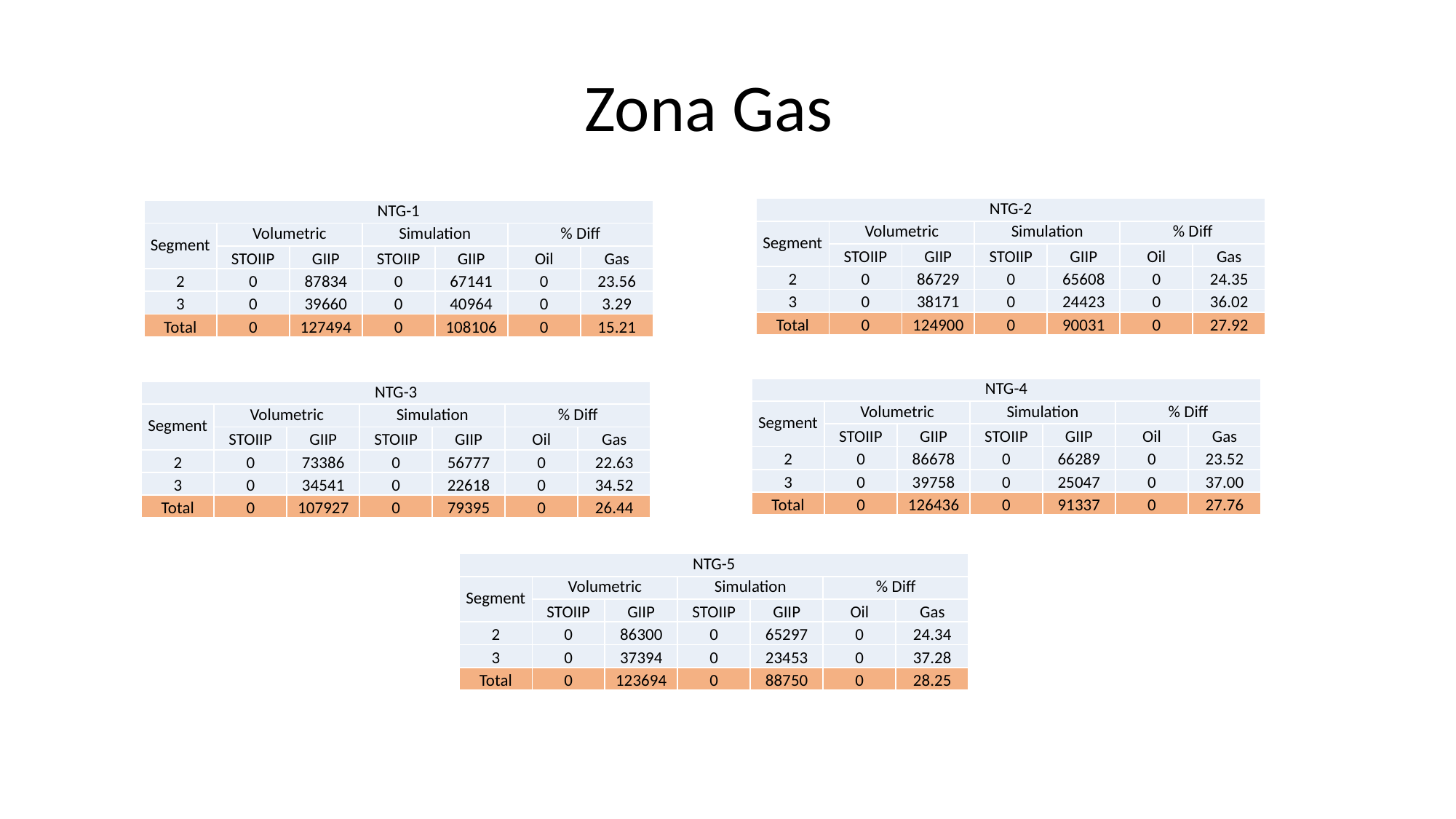

# Zona Gas
| NTG-2 |  |  |  |  |  |  |
| --- | --- | --- | --- | --- | --- | --- |
| Segment | Volumetric |  | Simulation |  | % Diff |  |
|  | STOIIP | GIIP | STOIIP | GIIP | Oil | Gas |
| 2 | 0 | 86729 | 0 | 65608 | 0 | 24.35 |
| 3 | 0 | 38171 | 0 | 24423 | 0 | 36.02 |
| Total | 0 | 124900 | 0 | 90031 | 0 | 27.92 |
| NTG-1 |  |  |  |  |  |  |
| --- | --- | --- | --- | --- | --- | --- |
| Segment | Volumetric |  | Simulation |  | % Diff |  |
|  | STOIIP | GIIP | STOIIP | GIIP | Oil | Gas |
| 2 | 0 | 87834 | 0 | 67141 | 0 | 23.56 |
| 3 | 0 | 39660 | 0 | 40964 | 0 | 3.29 |
| Total | 0 | 127494 | 0 | 108106 | 0 | 15.21 |
| NTG-4 |  |  |  |  |  |  |
| --- | --- | --- | --- | --- | --- | --- |
| Segment | Volumetric |  | Simulation |  | % Diff |  |
|  | STOIIP | GIIP | STOIIP | GIIP | Oil | Gas |
| 2 | 0 | 86678 | 0 | 66289 | 0 | 23.52 |
| 3 | 0 | 39758 | 0 | 25047 | 0 | 37.00 |
| Total | 0 | 126436 | 0 | 91337 | 0 | 27.76 |
| NTG-3 |  |  |  |  |  |  |
| --- | --- | --- | --- | --- | --- | --- |
| Segment | Volumetric |  | Simulation |  | % Diff |  |
|  | STOIIP | GIIP | STOIIP | GIIP | Oil | Gas |
| 2 | 0 | 73386 | 0 | 56777 | 0 | 22.63 |
| 3 | 0 | 34541 | 0 | 22618 | 0 | 34.52 |
| Total | 0 | 107927 | 0 | 79395 | 0 | 26.44 |
| NTG-5 |  |  |  |  |  |  |
| --- | --- | --- | --- | --- | --- | --- |
| Segment | Volumetric |  | Simulation |  | % Diff |  |
|  | STOIIP | GIIP | STOIIP | GIIP | Oil | Gas |
| 2 | 0 | 86300 | 0 | 65297 | 0 | 24.34 |
| 3 | 0 | 37394 | 0 | 23453 | 0 | 37.28 |
| Total | 0 | 123694 | 0 | 88750 | 0 | 28.25 |